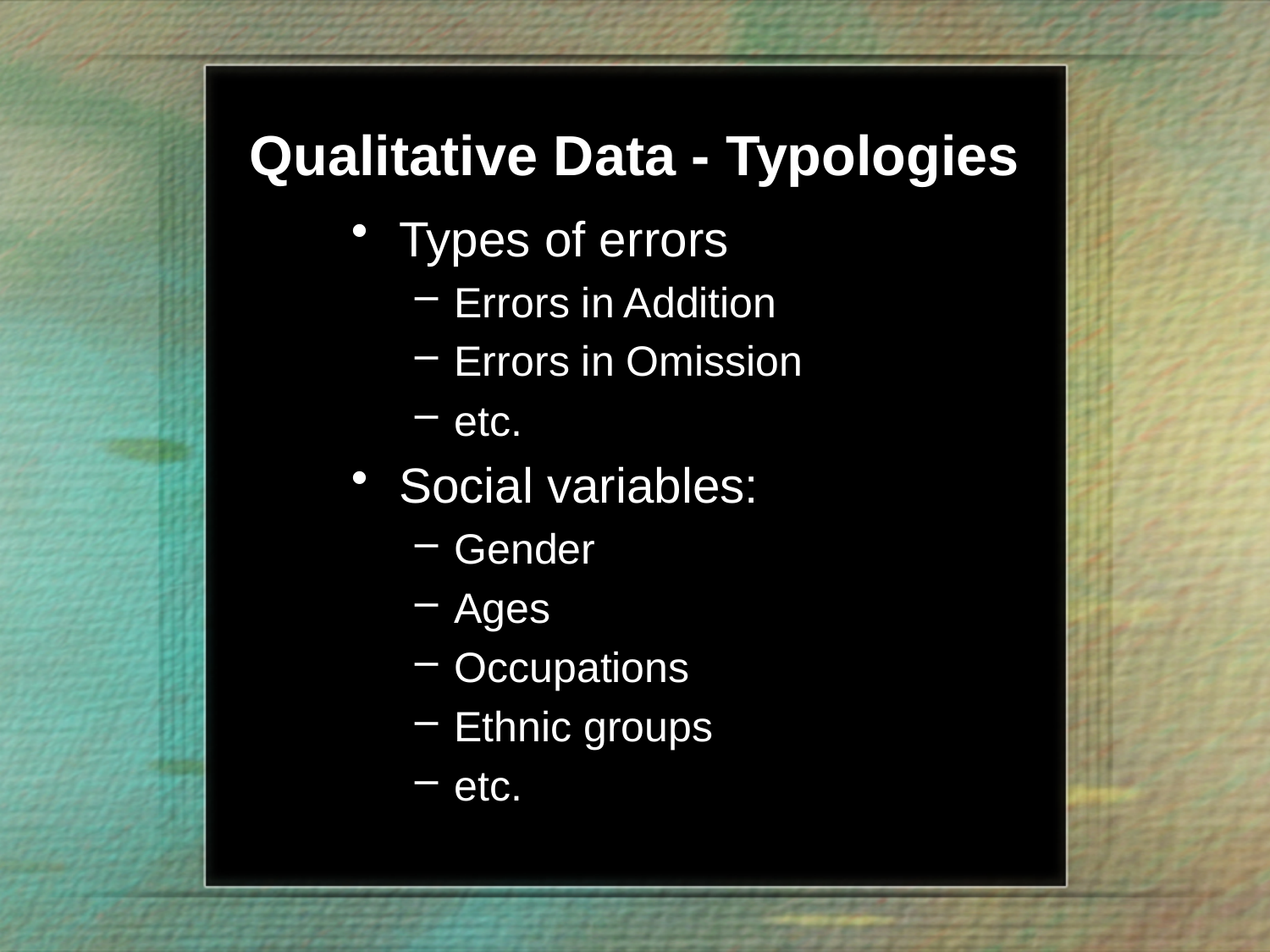

# Qualitative Data - Typologies
Types of errors
Errors in Addition
Errors in Omission
etc.
Social variables:
Gender
Ages
Occupations
Ethnic groups
etc.